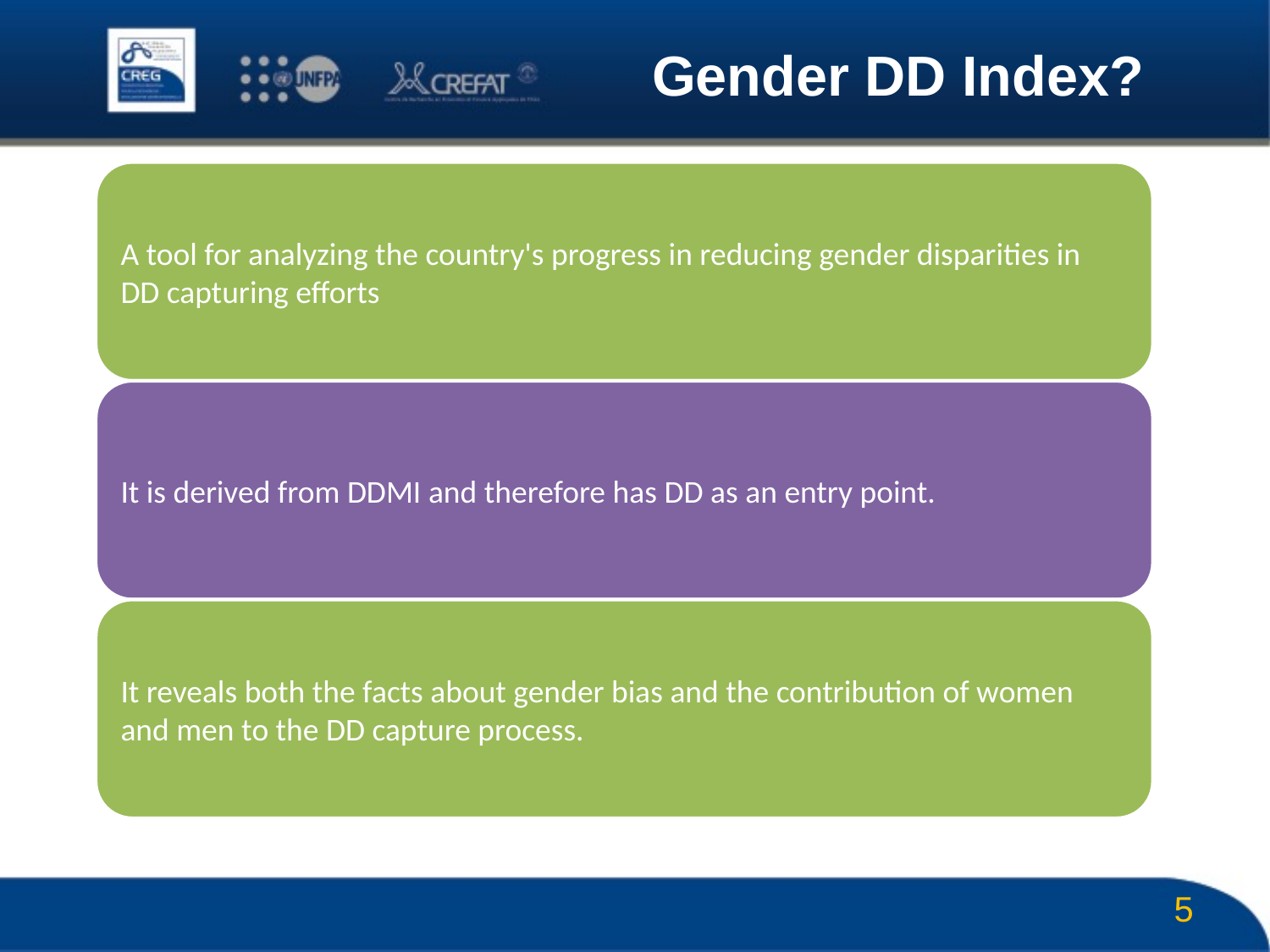

Gender DD Index?
A tool for analyzing the country's progress in reducing gender disparities in DD capturing efforts
It is derived from DDMI and therefore has DD as an entry point.
It reveals both the facts about gender bias and the contribution of women and men to the DD capture process.
5